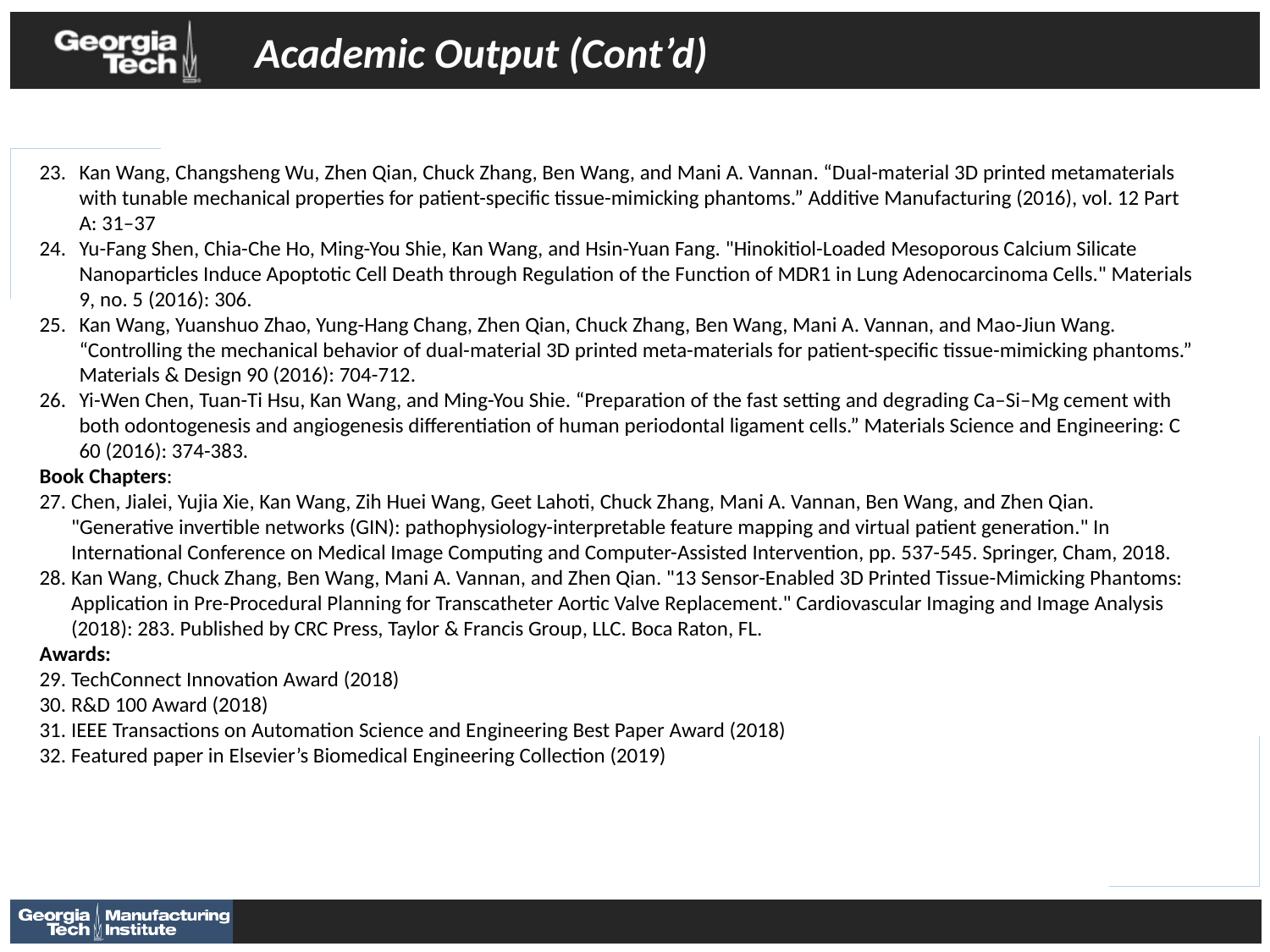

Academic Output (Cont’d)
Kan Wang, Changsheng Wu, Zhen Qian, Chuck Zhang, Ben Wang, and Mani A. Vannan. “Dual-material 3D printed metamaterials with tunable mechanical properties for patient-specific tissue-mimicking phantoms.” Additive Manufacturing (2016), vol. 12 Part A: 31–37
Yu-Fang Shen, Chia-Che Ho, Ming-You Shie, Kan Wang, and Hsin-Yuan Fang. "Hinokitiol-Loaded Mesoporous Calcium Silicate Nanoparticles Induce Apoptotic Cell Death through Regulation of the Function of MDR1 in Lung Adenocarcinoma Cells." Materials 9, no. 5 (2016): 306.
Kan Wang, Yuanshuo Zhao, Yung-Hang Chang, Zhen Qian, Chuck Zhang, Ben Wang, Mani A. Vannan, and Mao-Jiun Wang. “Controlling the mechanical behavior of dual-material 3D printed meta-materials for patient-specific tissue-mimicking phantoms.” Materials & Design 90 (2016): 704-712.
Yi-Wen Chen, Tuan-Ti Hsu, Kan Wang, and Ming-You Shie. “Preparation of the fast setting and degrading Ca–Si–Mg cement with both odontogenesis and angiogenesis differentiation of human periodontal ligament cells.” Materials Science and Engineering: C 60 (2016): 374-383.
Book Chapters:
Chen, Jialei, Yujia Xie, Kan Wang, Zih Huei Wang, Geet Lahoti, Chuck Zhang, Mani A. Vannan, Ben Wang, and Zhen Qian. "Generative invertible networks (GIN): pathophysiology-interpretable feature mapping and virtual patient generation." In International Conference on Medical Image Computing and Computer-Assisted Intervention, pp. 537-545. Springer, Cham, 2018.
Kan Wang, Chuck Zhang, Ben Wang, Mani A. Vannan, and Zhen Qian. "13 Sensor-Enabled 3D Printed Tissue-Mimicking Phantoms: Application in Pre-Procedural Planning for Transcatheter Aortic Valve Replacement." Cardiovascular Imaging and Image Analysis (2018): 283. Published by CRC Press, Taylor & Francis Group, LLC. Boca Raton, FL.
Awards:
TechConnect Innovation Award (2018)
R&D 100 Award (2018)
IEEE Transactions on Automation Science and Engineering Best Paper Award (2018)
Featured paper in Elsevier’s Biomedical Engineering Collection (2019)